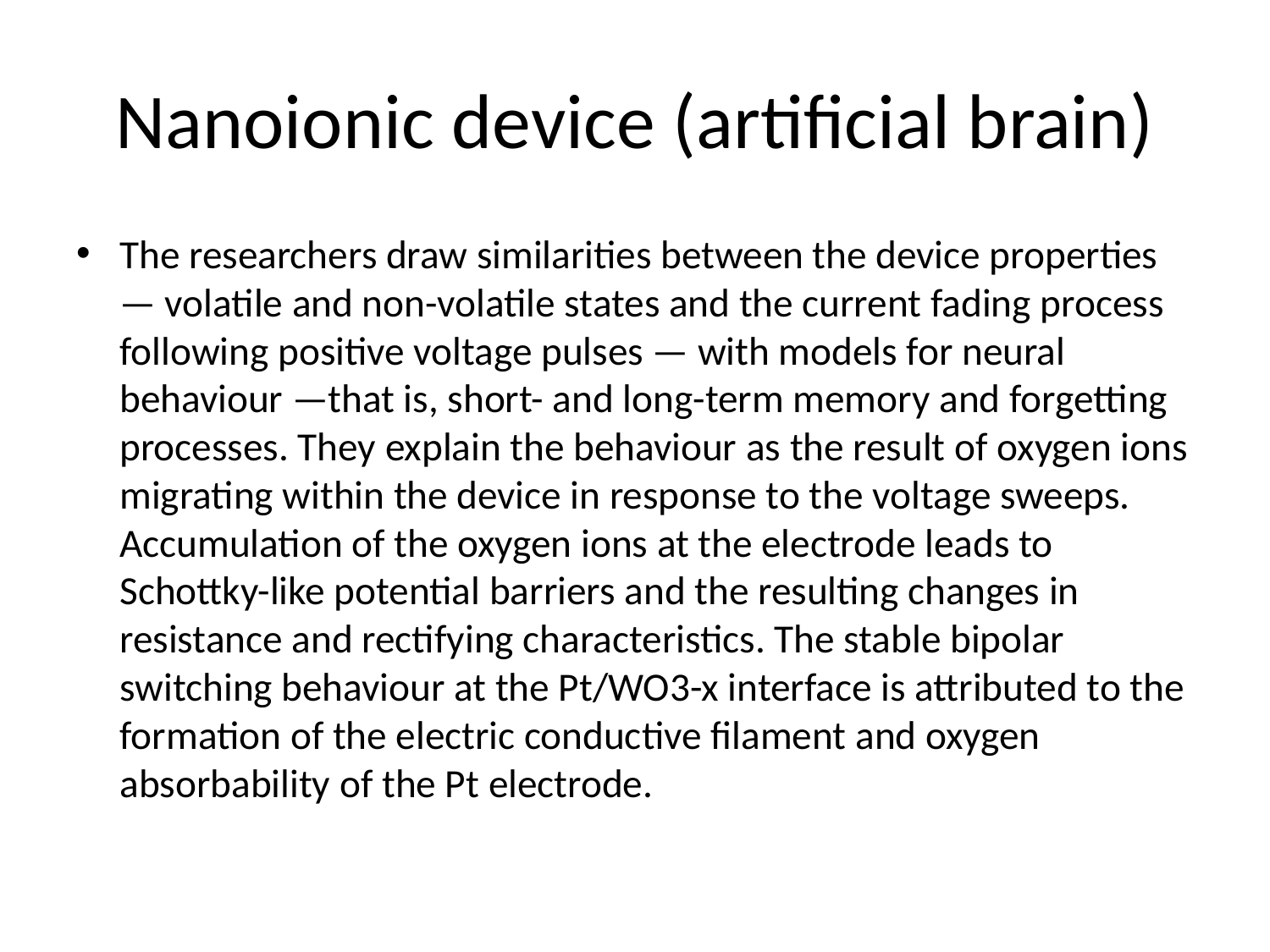

# Nanoionic device (artificial brain)
The researchers draw similarities between the device properties — volatile and non-volatile states and the current fading process following positive voltage pulses — with models for neural behaviour —that is, short- and long-term memory and forgetting processes. They explain the behaviour as the result of oxygen ions migrating within the device in response to the voltage sweeps. Accumulation of the oxygen ions at the electrode leads to Schottky-like potential barriers and the resulting changes in resistance and rectifying characteristics. The stable bipolar switching behaviour at the Pt/WO3-x interface is attributed to the formation of the electric conductive filament and oxygen absorbability of the Pt electrode.